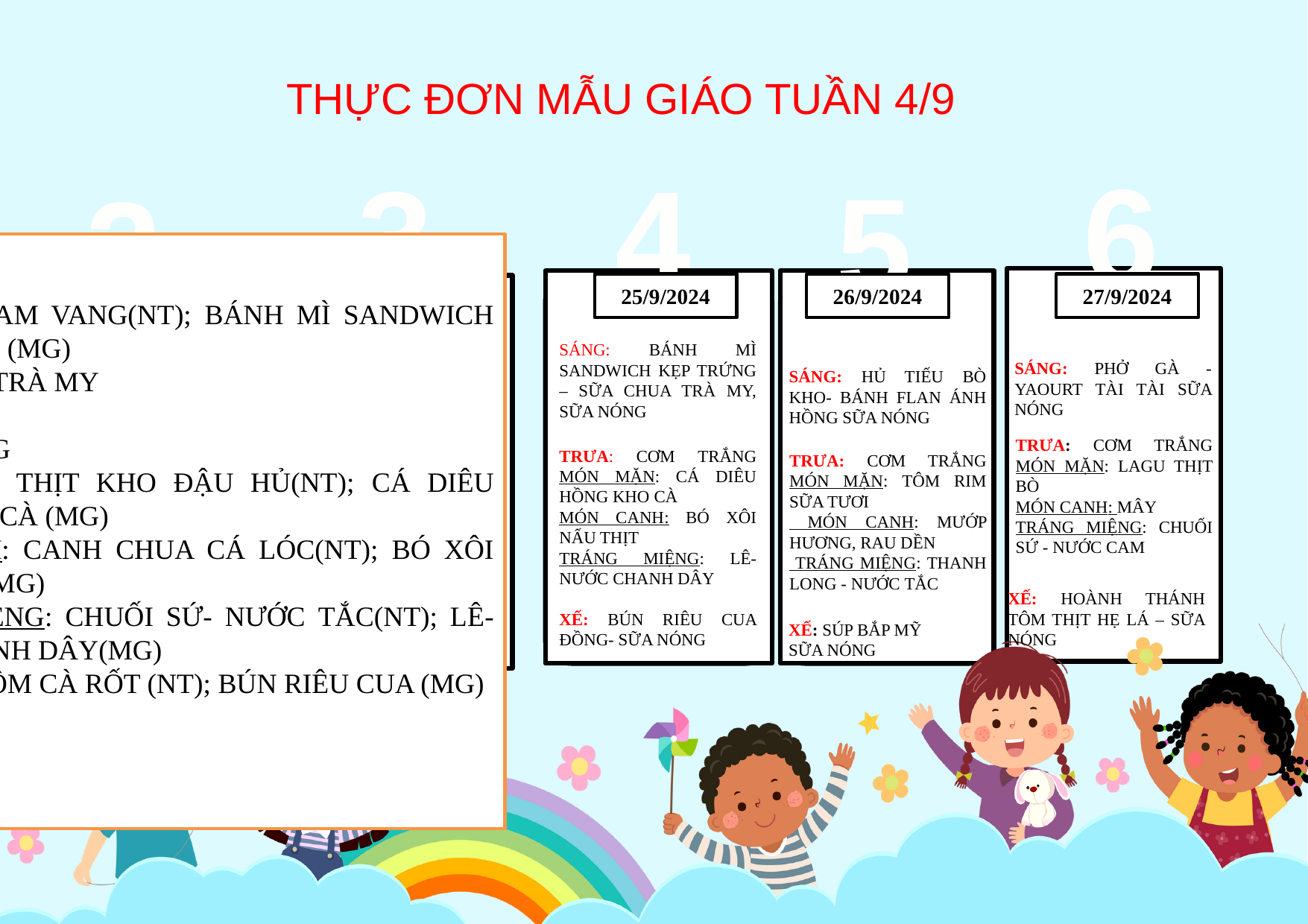

THỰC ĐƠN MẪU GIÁO TUẦN 4/9
6
3
4
5
2
25/9/2024
HỦ TIẾU NAM VANG(NT); BÁNH MÌ SANDWICH KẸP TRỨNG (MG)
SỮA CHUA TRÀ MY
 SỮA NÓNG
CƠM TRẮNG
MÓN MẶN: THỊT KHO ĐẬU HỦ(NT); CÁ DIÊU HỒNG KHO CÀ (MG)
MÓN CANH: CANH CHUA CÁ LÓC(NT); BÓ XÔI NẤU THỊT (MG)
TRÁNG MIỆNG: CHUỐI SỨ- NƯỚC TẮC(NT); LÊ- NƯỚC CHANH DÂY(MG)
NUI THỊT TÔM CÀ RỐT (NT); BÚN RIÊU CUA (MG)
SỮA NÓNG

25/9/2024
27/9/2024
26/9/2024

24/9/2024

23/9/2024

SÁNG: BÁNH CANH TÔM THỊT CÀ RỐT- YAOURT ÁNH HỒNG SỮA NÓNG
SÁNG: BÁNH MÌ SANDWICH KẸP TRỨNG – SỮA CHUA TRÀ MY, SỮA NÓNG
SÁNG: BÚN CÁ LÓC- BÁNH FLAN ÁNH HỒNG SỮA NÓNG
SÁNG: PHỞ GÀ - YAOURT TÀI TÀI SỮA NÓNG
SÁNG: HỦ TIẾU BÒ KHO- BÁNH FLAN ÁNH HỒNG SỮA NÓNG
TRƯA: CƠM TRẮNG
MÓN MẶN: THỊT GÀ HẦM BÍ ĐỎ
MÓN CANH: CỦ SEN THỊT HEO
TRÁNG MIỆNG: DƯA HẤU- NƯỚC CAM
TRƯA: CƠM TRẮNG
MÓN MẶN: THỊT HEO XÀO CHUA NGỌT
MÓN CANH: BẦU NẤU TÔM
 TRÁNG MIỆNG: CHUỐI CAU- NƯỚC CHANH
TRƯA: CƠM TRẮNG MÓN MẶN: LAGU THỊT BÒ
MÓN CANH: MÂY
TRÁNG MIỆNG: CHUỐI SỨ - NƯỚC CAM
TRƯA: CƠM TRẮNG MÓN MẶN: CÁ DIÊU HỒNG KHO CÀ
MÓN CANH: BÓ XÔI NẤU THỊT
TRÁNG MIỆNG: LÊ- NƯỚC CHANH DÂY
TRƯA: CƠM TRẮNG MÓN MẶN: TÔM RIM SỮA TƯƠI
 MÓN CANH: MƯỚP HƯƠNG, RAU DỀN
 TRÁNG MIỆNG: THANH LONG - NƯỚC TẮC
XẾ: HOÀNH THÁNH TÔM THỊT HẸ LÁ – SỮA NÓNG
XẾ: BÚN RIÊU CUA ĐỒNG- SỮA NÓNG
XẾ: NUI SAO NẤU TÔM THỊT, SỮA NÓNG
XẾ: CHÁO TÁO ĐỎ THỊT GÀ, SỮA NÓNG
XẾ: SÚP BẮP MỸ
SỮA NÓNG